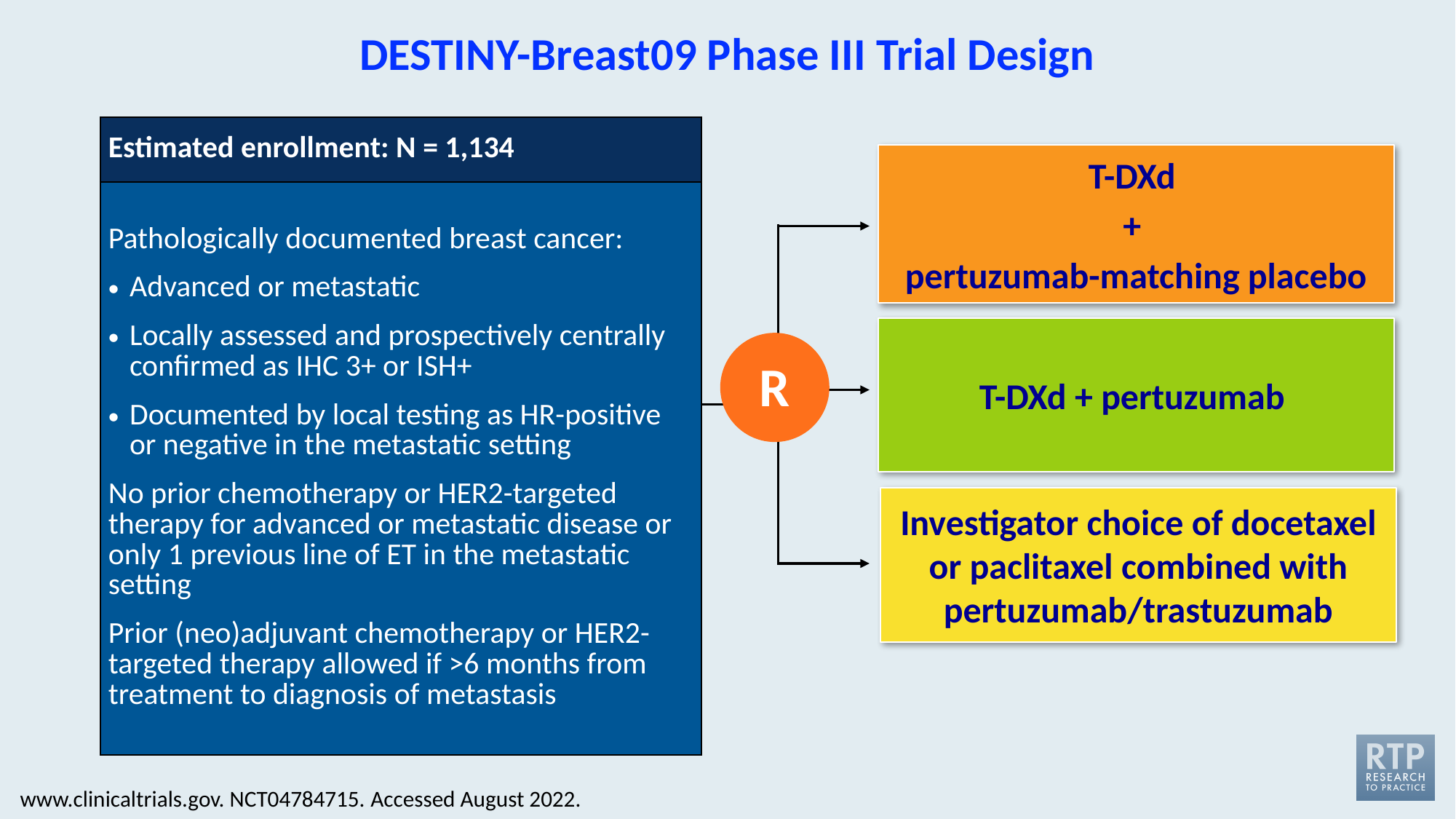

# DESTINY-Breast09 Phase III Trial Design
| Estimated enrollment: N = 1,134 |
| --- |
| Pathologically documented breast cancer: Advanced or metastatic Locally assessed and prospectively centrally confirmed as IHC 3+ or ISH+ Documented by local testing as HR-positive or negative in the metastatic setting No prior chemotherapy or HER2-targeted therapy for advanced or metastatic disease or only 1 previous line of ET in the metastatic setting Prior (neo)adjuvant chemotherapy or HER2-targeted therapy allowed if >6 months from treatment to diagnosis of metastasis |
T-DXd
+
pertuzumab-matching placebo
T-DXd + pertuzumab

R
Investigator choice of docetaxel or paclitaxel combined with pertuzumab/trastuzumab
Primary endpoint: Progression-free survival
www.clinicaltrials.gov. NCT04784715. Accessed August 2022.